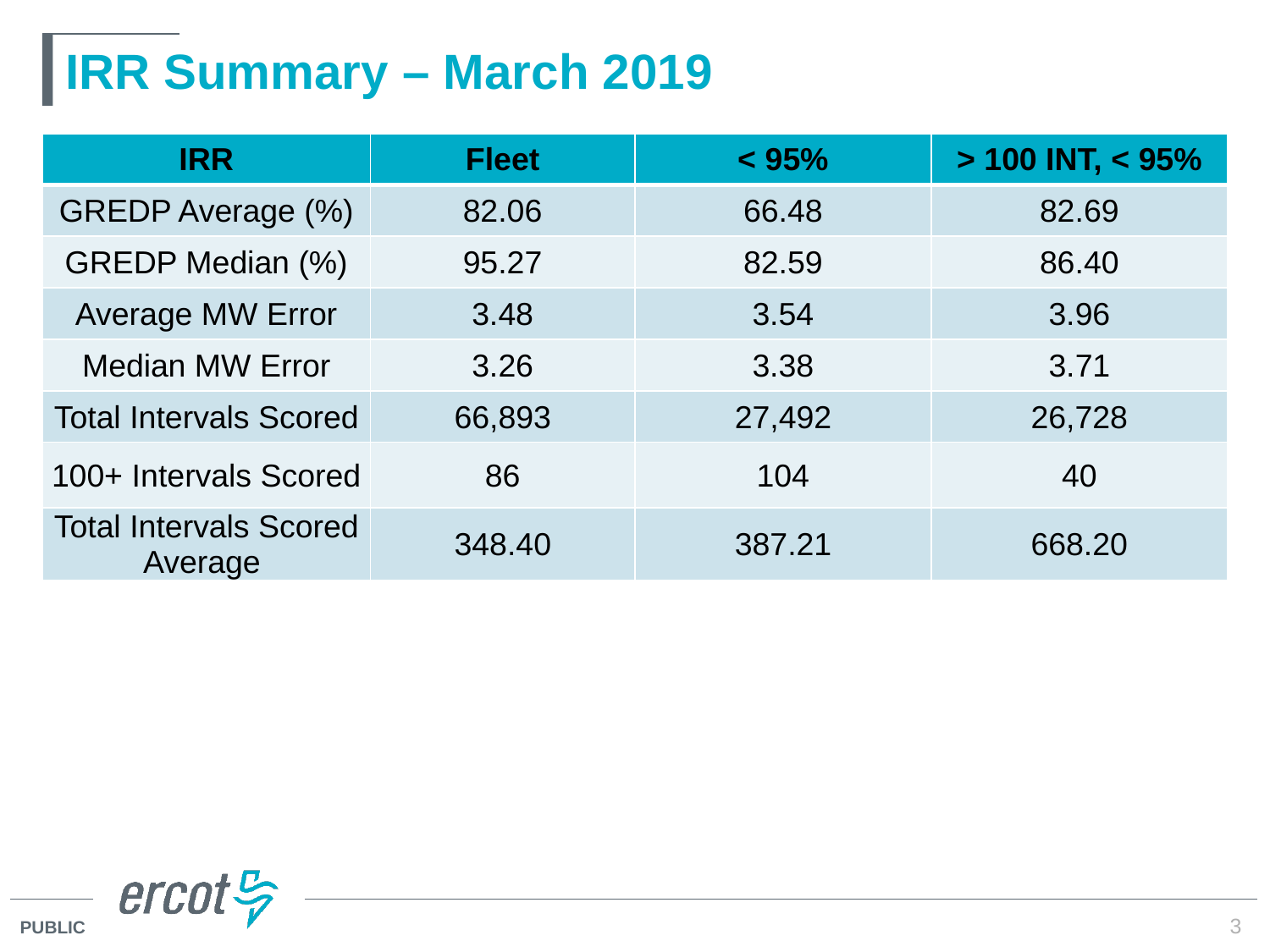

# IRR Summary – March 2019
| IRR | Fleet | < 95% | > 100 INT, < 95% |
| --- | --- | --- | --- |
| GREDP Average (%) | 82.06 | 66.48 | 82.69 |
| GREDP Median (%) | 95.27 | 82.59 | 86.40 |
| Average MW Error | 3.48 | 3.54 | 3.96 |
| Median MW Error | 3.26 | 3.38 | 3.71 |
| Total Intervals Scored | 66,893 | 27,492 | 26,728 |
| 100+ Intervals Scored | 86 | 104 | 40 |
| Total Intervals Scored Average | 348.40 | 387.21 | 668.20 |
3